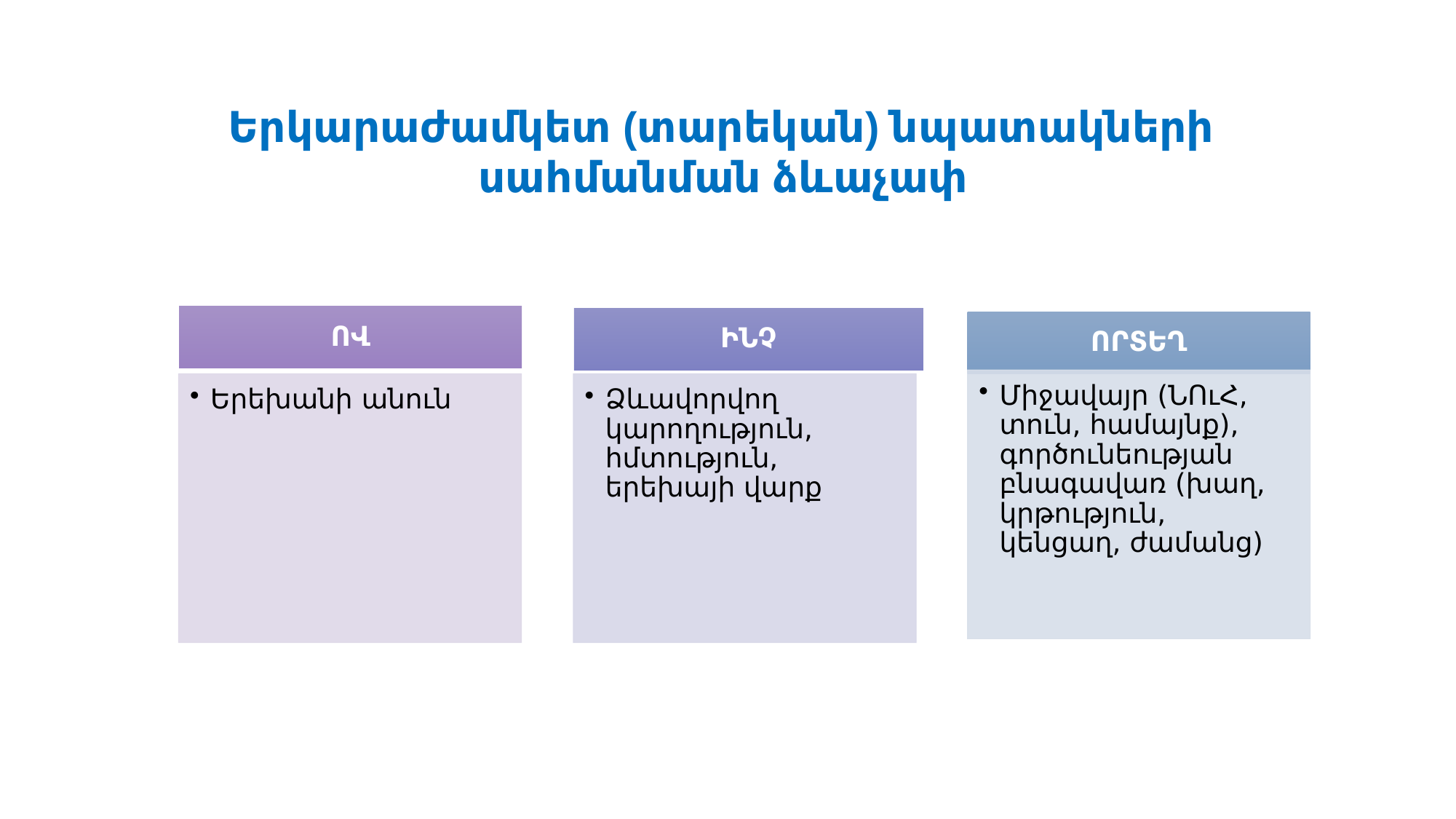

Երկարաժամկետ (տարեկան) նպատակների
սահմանման ձևաչափ
ՈՎ
Երեխանի անուն
ԻՆՉ
Ձևավորվող կարողություն, հմտություն, երեխայի վարք
ՈՐՏԵՂ
Միջավայր (ՆՈւՀ, տուն, համայնք), գործունեության բնագավառ (խաղ, կրթություն, կենցաղ, ժամանց)